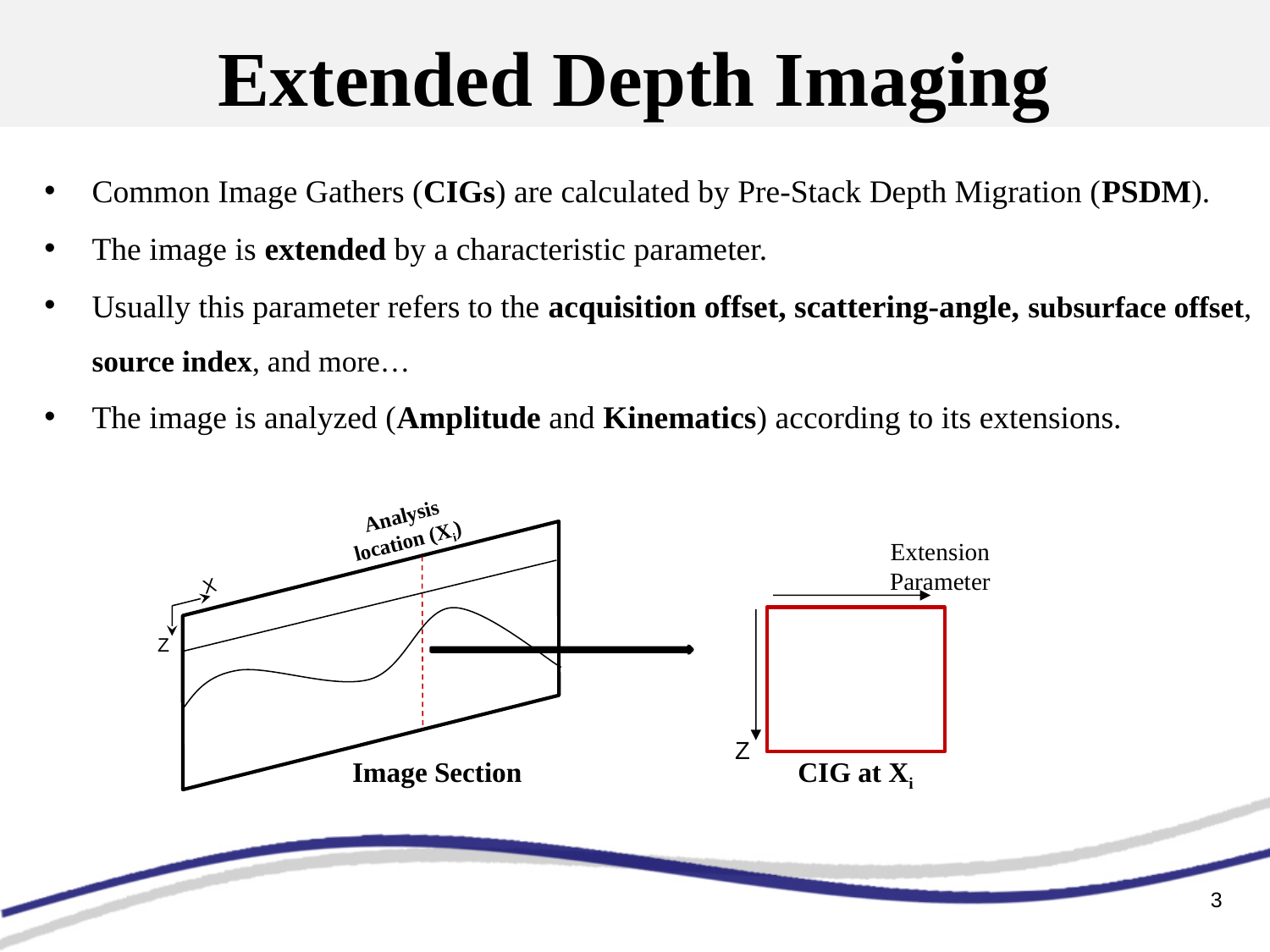

# Extended Depth Imaging

Common Image Gathers (CIGs) are calculated by Pre-Stack Depth Migration (PSDM).
The image is extended by a characteristic parameter.
Usually this parameter refers to the acquisition offset, scattering-angle, subsurface offset, source index, and more…
The image is analyzed (Amplitude and Kinematics) according to its extensions.
Analysis location (Xi)
X
Z

Extension Parameter

Z

Image Section
CIG at Xi
3